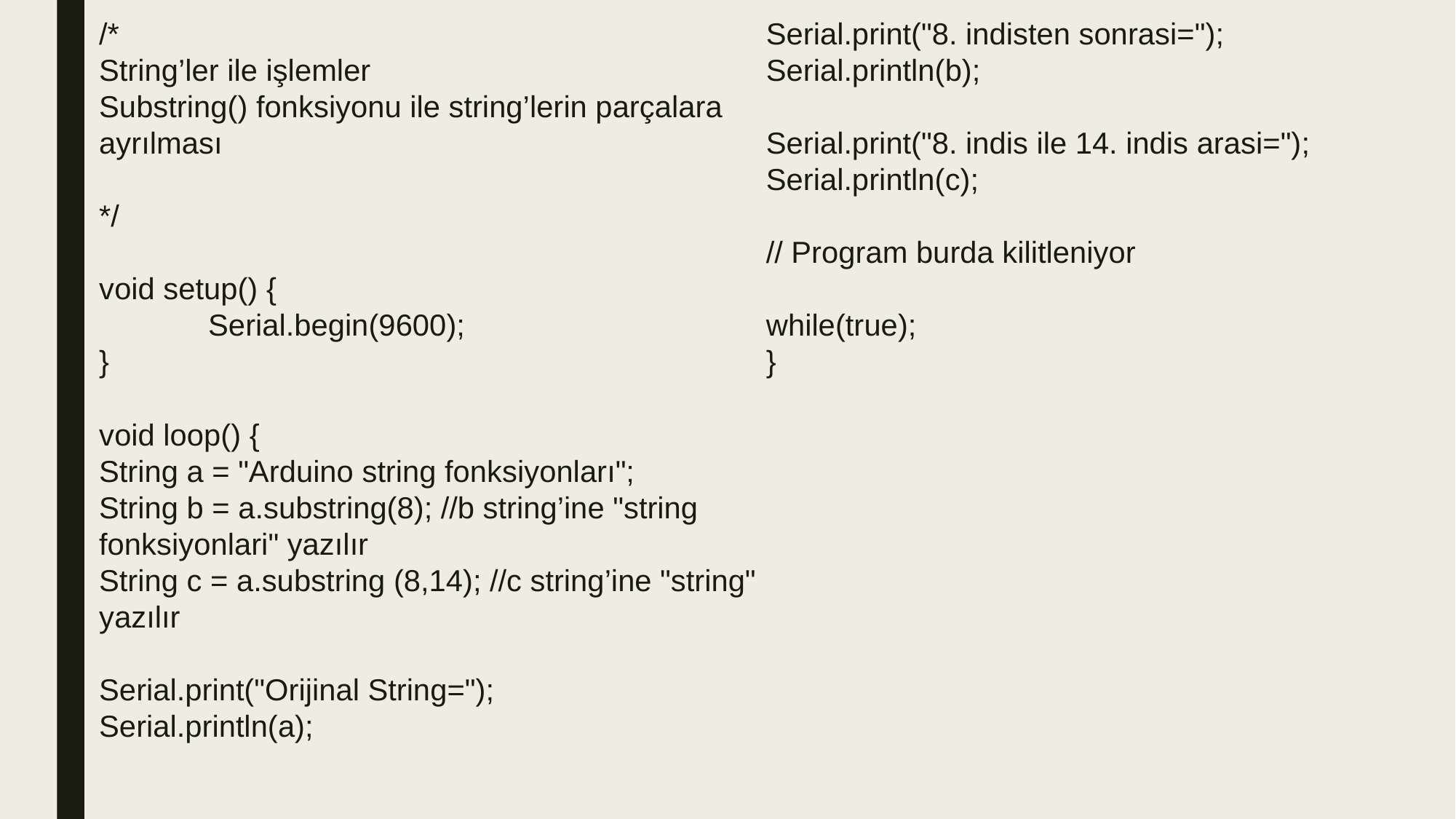

/*
String’ler ile işlemler
Substring() fonksiyonu ile string’lerin parçalara ayrılması

*/

void setup() {
	Serial.begin(9600);
}

void loop() {
String a = "Arduino string fonksiyonları";
String b = a.substring(8); //b string’ine "string fonksiyonlari" yazılır
String c = a.substring (8,14); //c string’ine "string" yazılır

Serial.print("Orijinal String=");
Serial.println(a);

Serial.print("8. indisten sonrasi=");
Serial.println(b);

Serial.print("8. indis ile 14. indis arasi=");
Serial.println(c);

// Program burda kilitleniyor

while(true);
}